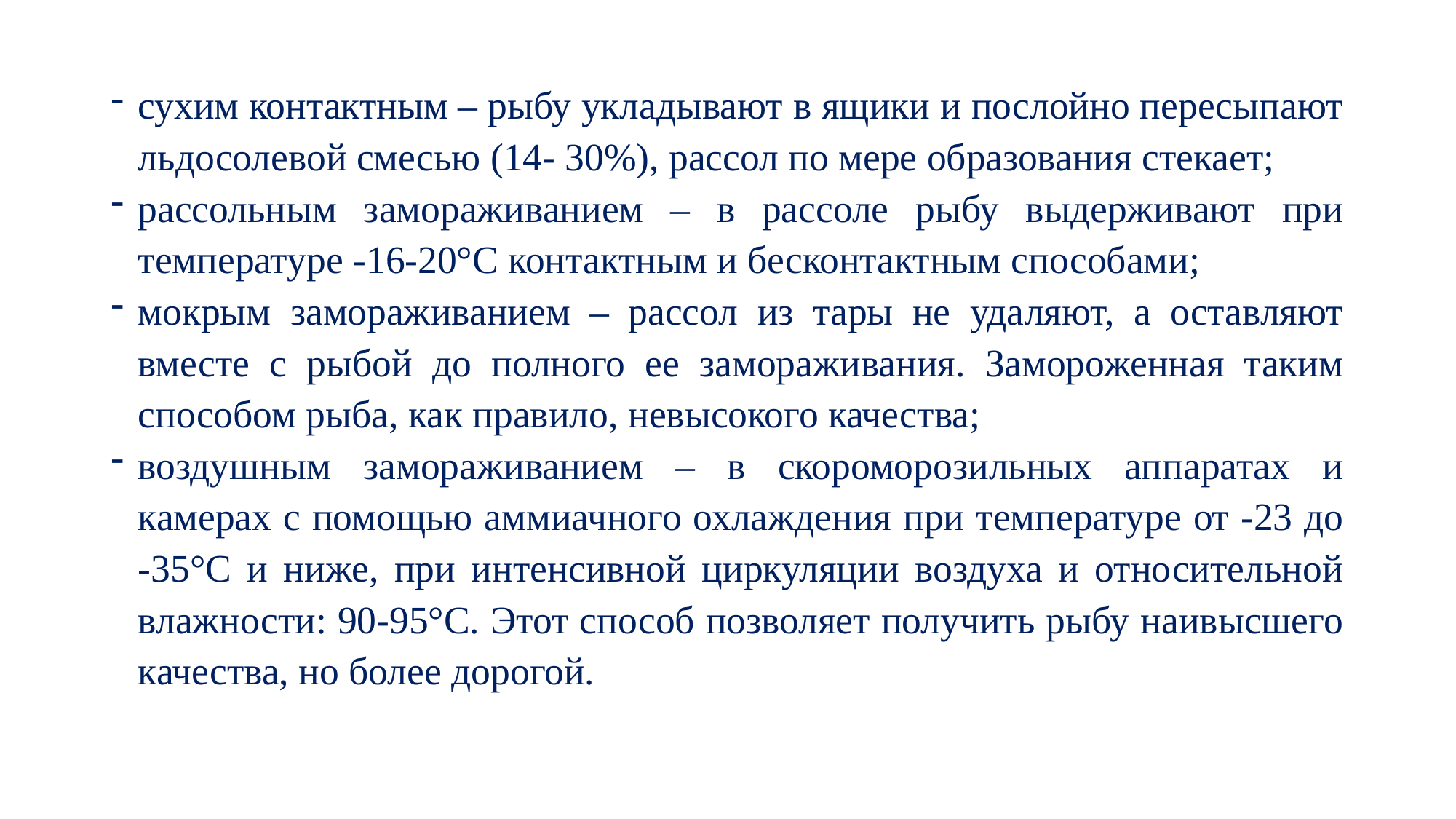

сухим контактным – рыбу укладывают в ящики и послойно пересыпают льдосолевой смесью (14- 30%), рассол по мере образования стекает;
рассольным замораживанием – в рассоле рыбу выдерживают при температуре -16-20°С контактным и бесконтактным способами;
мокрым замораживанием – рассол из тары не удаляют, а оставляют вместе с рыбой до полного ее замораживания. Замороженная таким способом рыба, как правило, невысокого качества;
воздушным замораживанием – в скороморозильных аппаратах и камерах с помощью аммиачного охлаждения при температуре от -23 до -35°С и ниже, при интенсивной циркуляции воздуха и относительной влажности: 90-95°С. Этот способ позволяет получить рыбу наивысшего качества, но более дорогой.